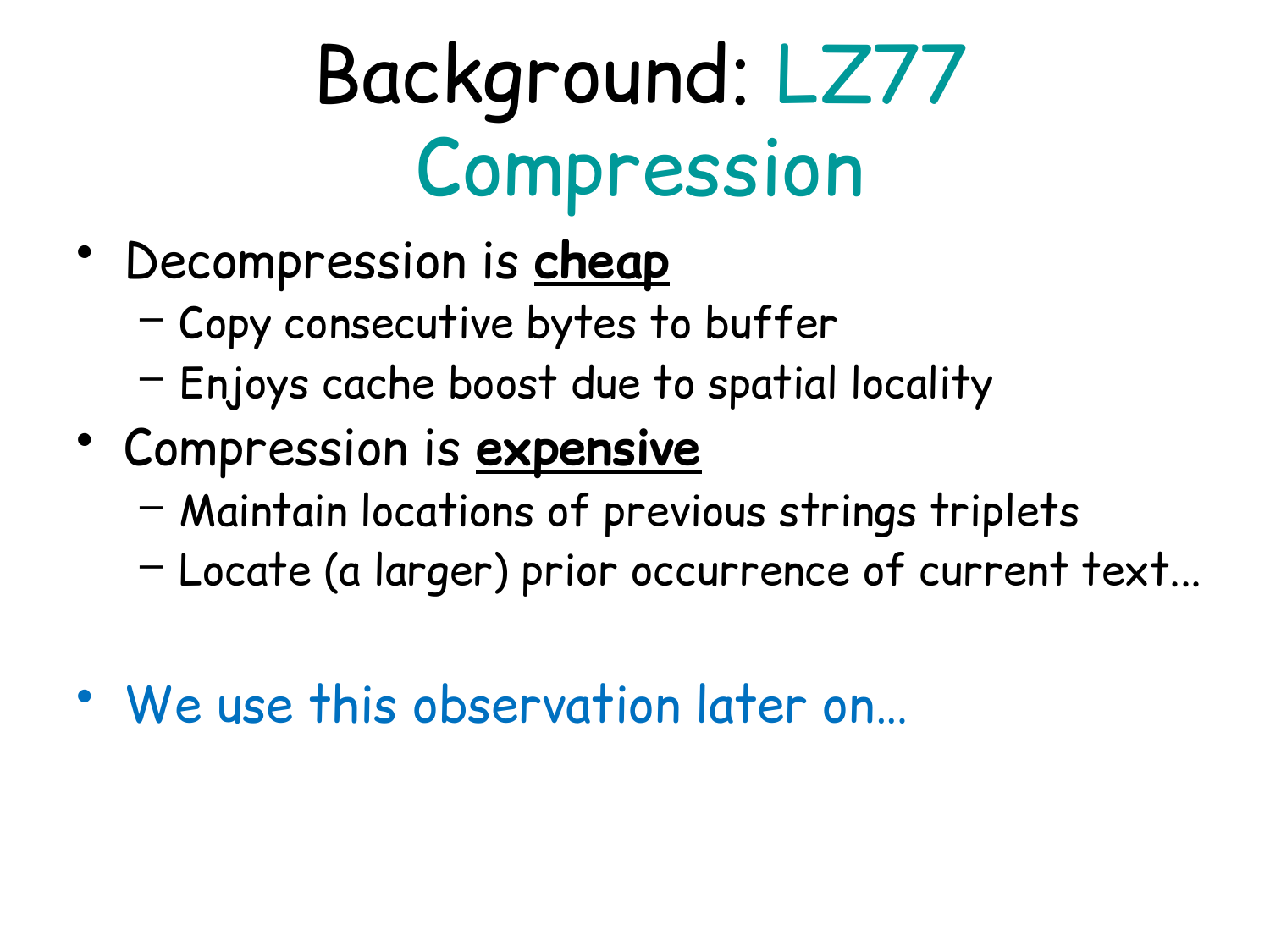

# Background: LZ77 Compression
Decompression is cheap
Copy consecutive bytes to buffer
Enjoys cache boost due to spatial locality
Compression is expensive
Maintain locations of previous strings triplets
Locate (a larger) prior occurrence of current text...

We use this observation later on…